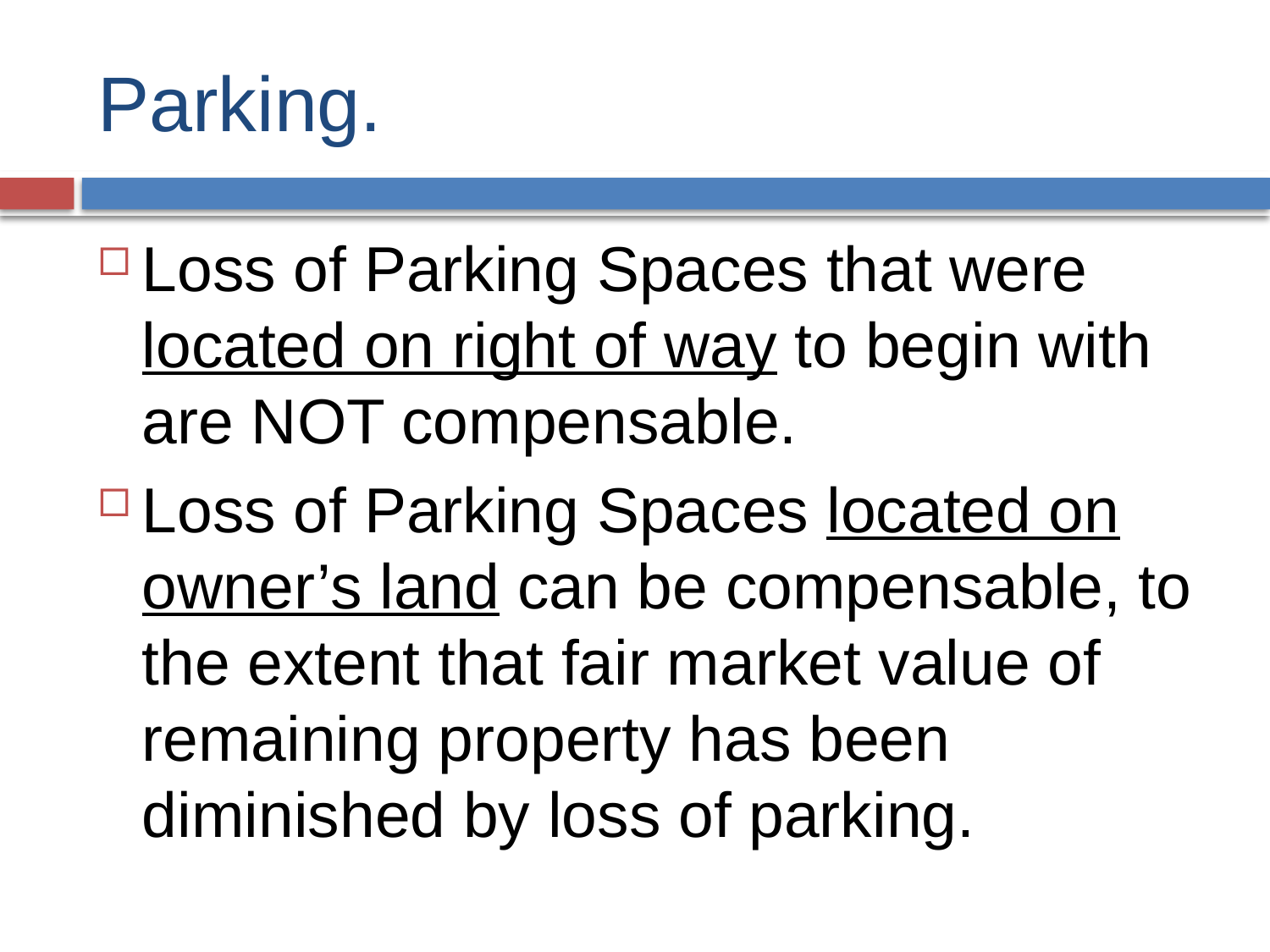

# Parking.
Loss of Parking Spaces that were located on right of way to begin with are NOT compensable.
Loss of Parking Spaces located on owner’s land can be compensable, to the extent that fair market value of remaining property has been diminished by loss of parking.